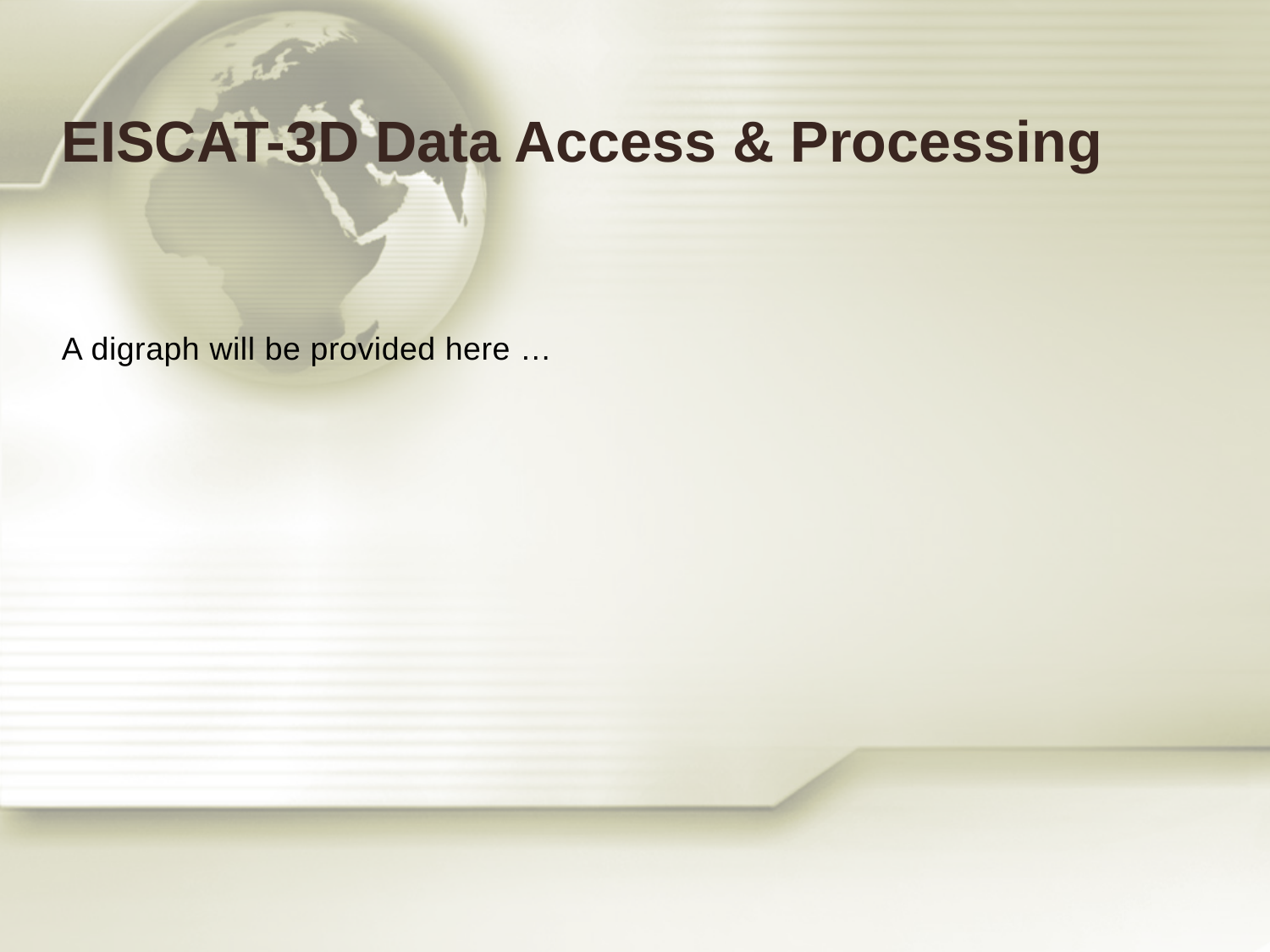

# EISCAT-3D Data Access & Processing

A digraph will be provided here …